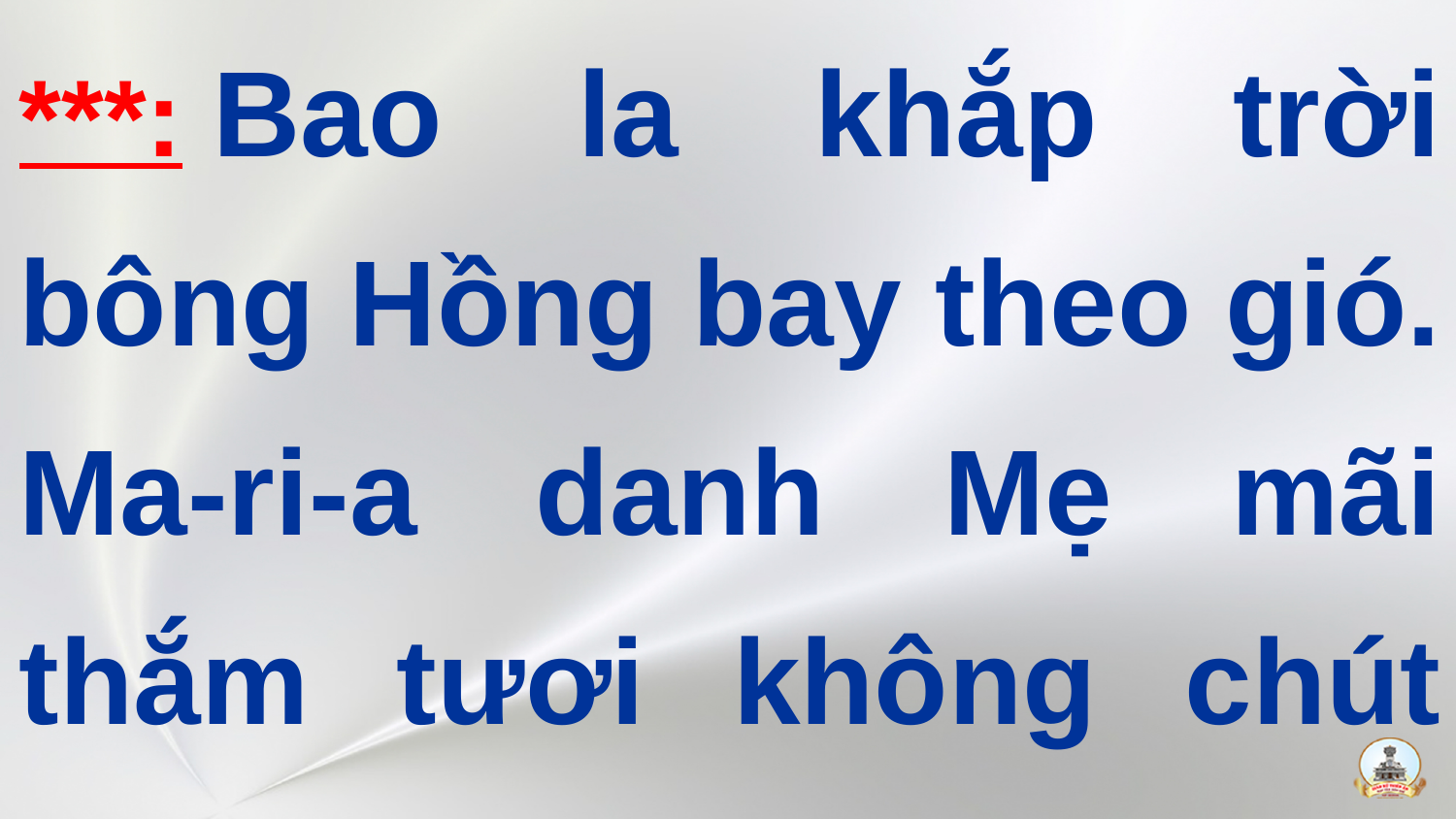

***: Bao la khắp trời bông Hồng bay theo gió. Ma-ri-a danh Mẹ mãi thắm tươi không chút phai mờ.